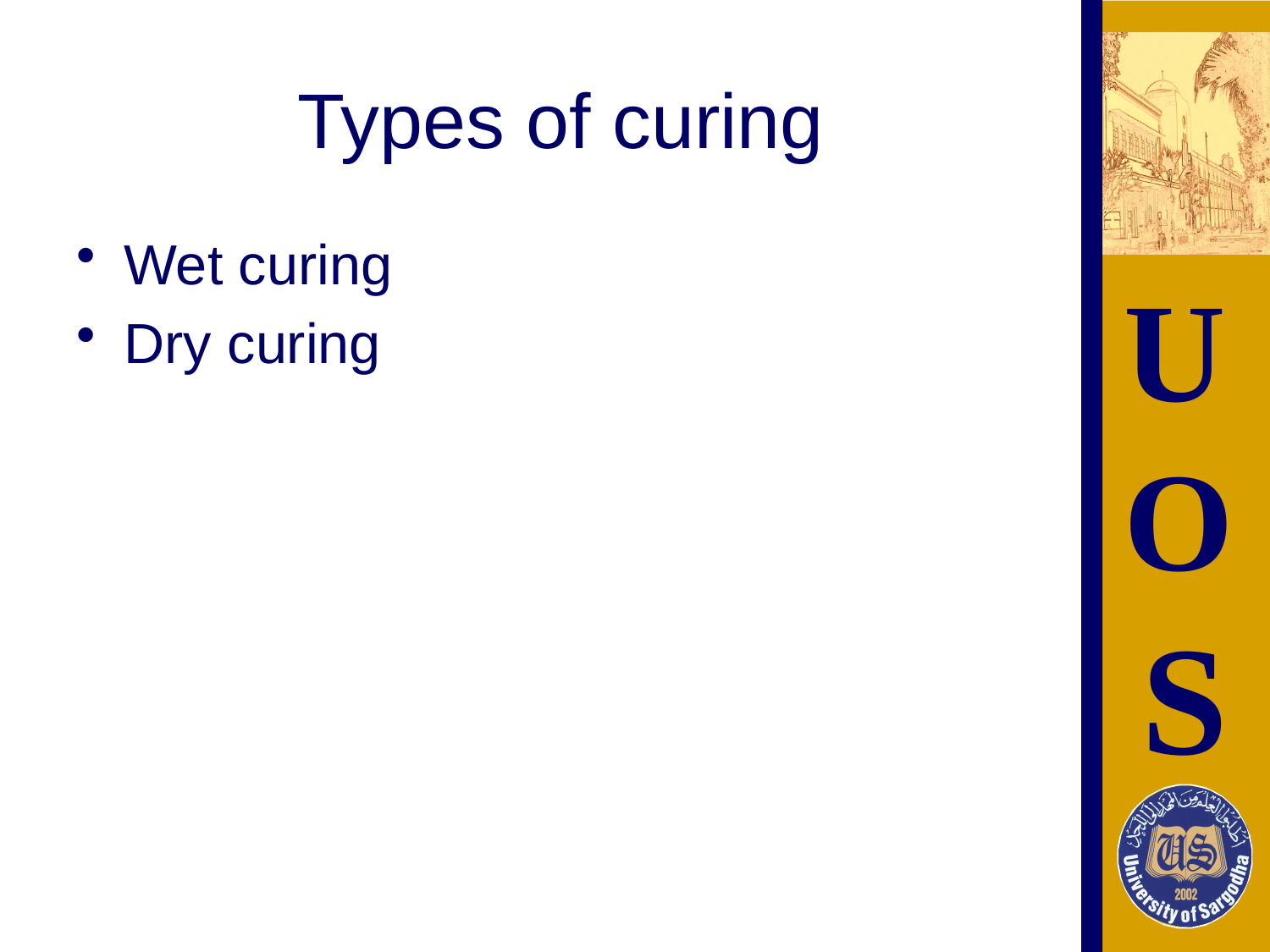

# Types of curing
Wet curing
Dry curing